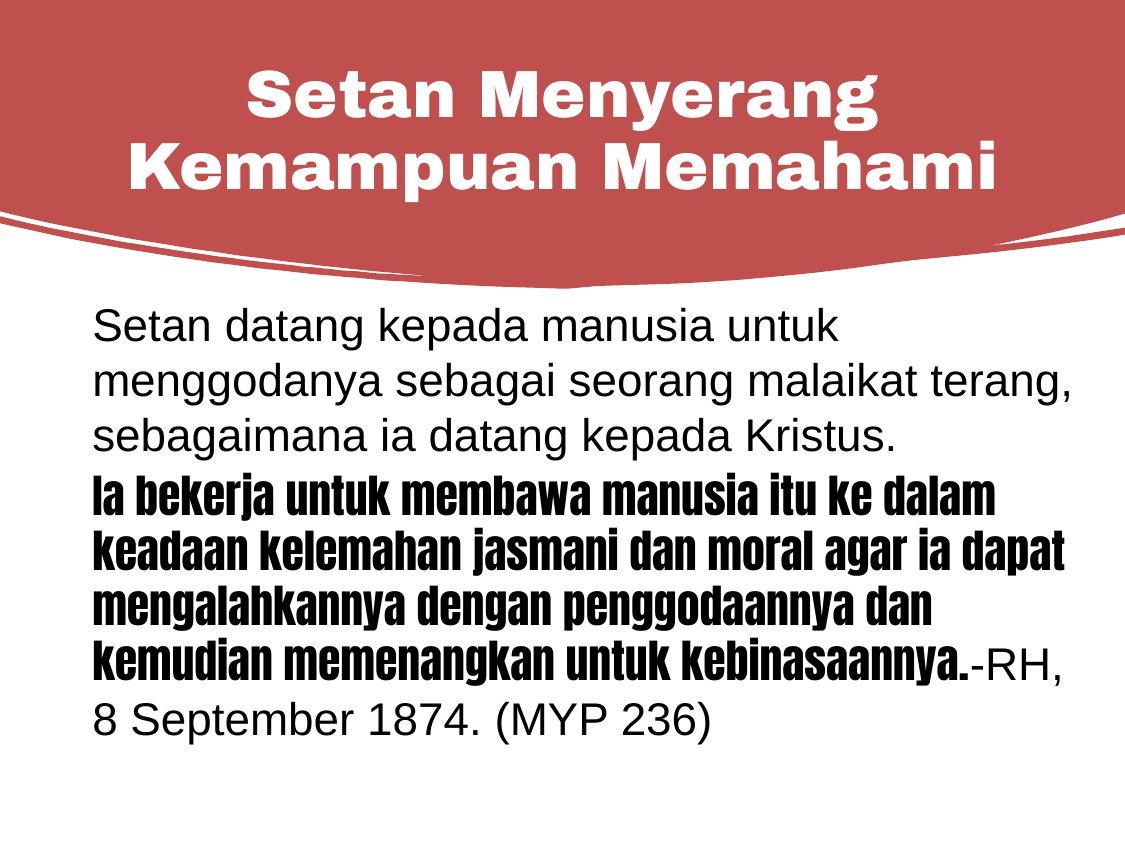

# Setan Menyerang Kemampuan Memahami
Setan datang kepada manusia untuk menggodanya sebagai seorang malaikat terang, sebagaimana ia datang kepada Kristus.
Ia bekerja untuk membawa manusia itu ke dalam keadaan kelemahan jasmani dan moral agar ia dapat mengalahkannya dengan penggodaannya dan kemudian memenangkan untuk kebinasaannya.-RH, 8 September 1874. (MYP 236)